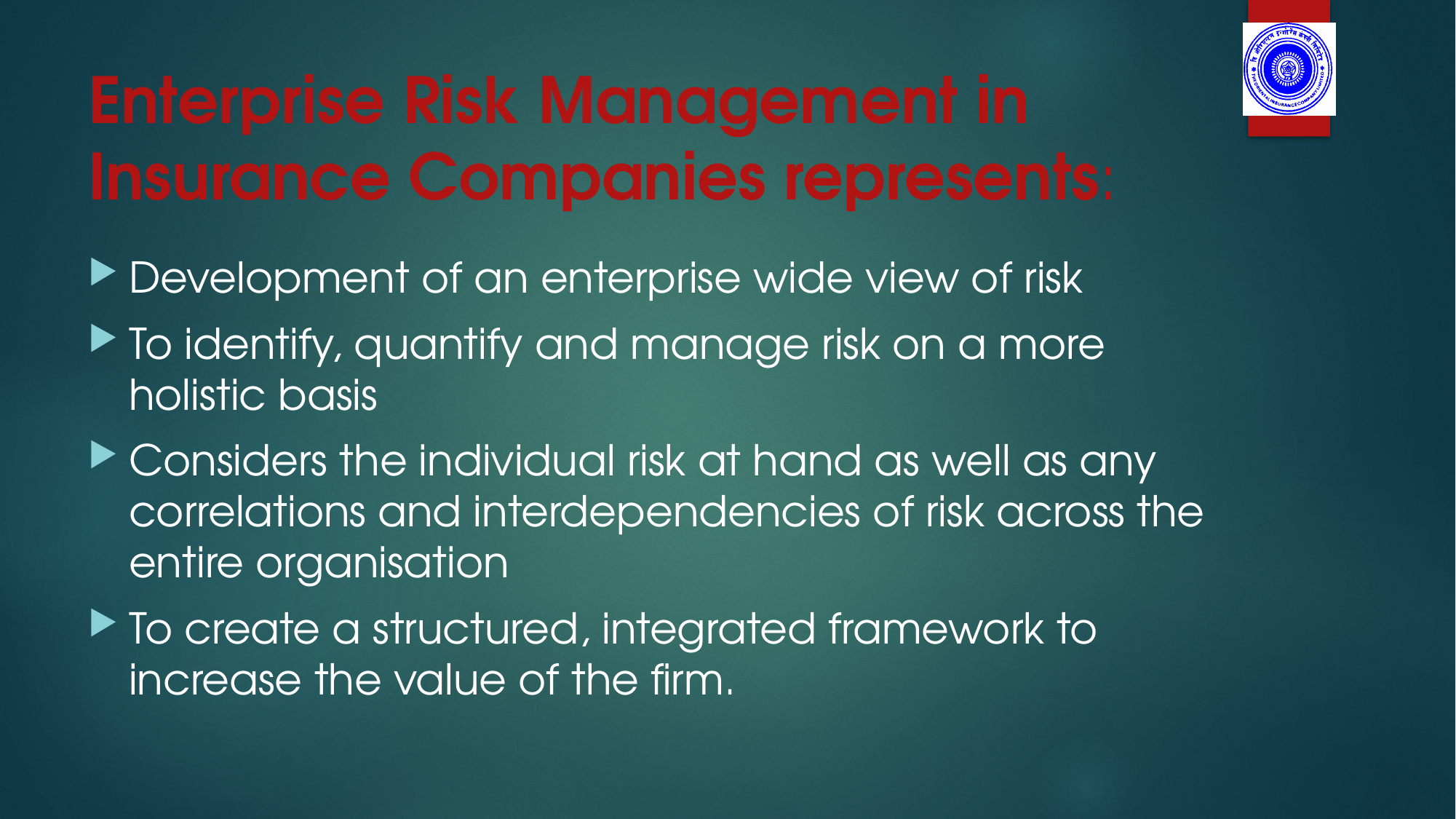

# Enterprise Risk Management in Insurance Companies represents:
Development of an enterprise wide view of risk
To identify, quantify and manage risk on a more holistic basis
Considers the individual risk at hand as well as any correlations and interdependencies of risk across the entire organisation
To create a structured, integrated framework to increase the value of the firm.